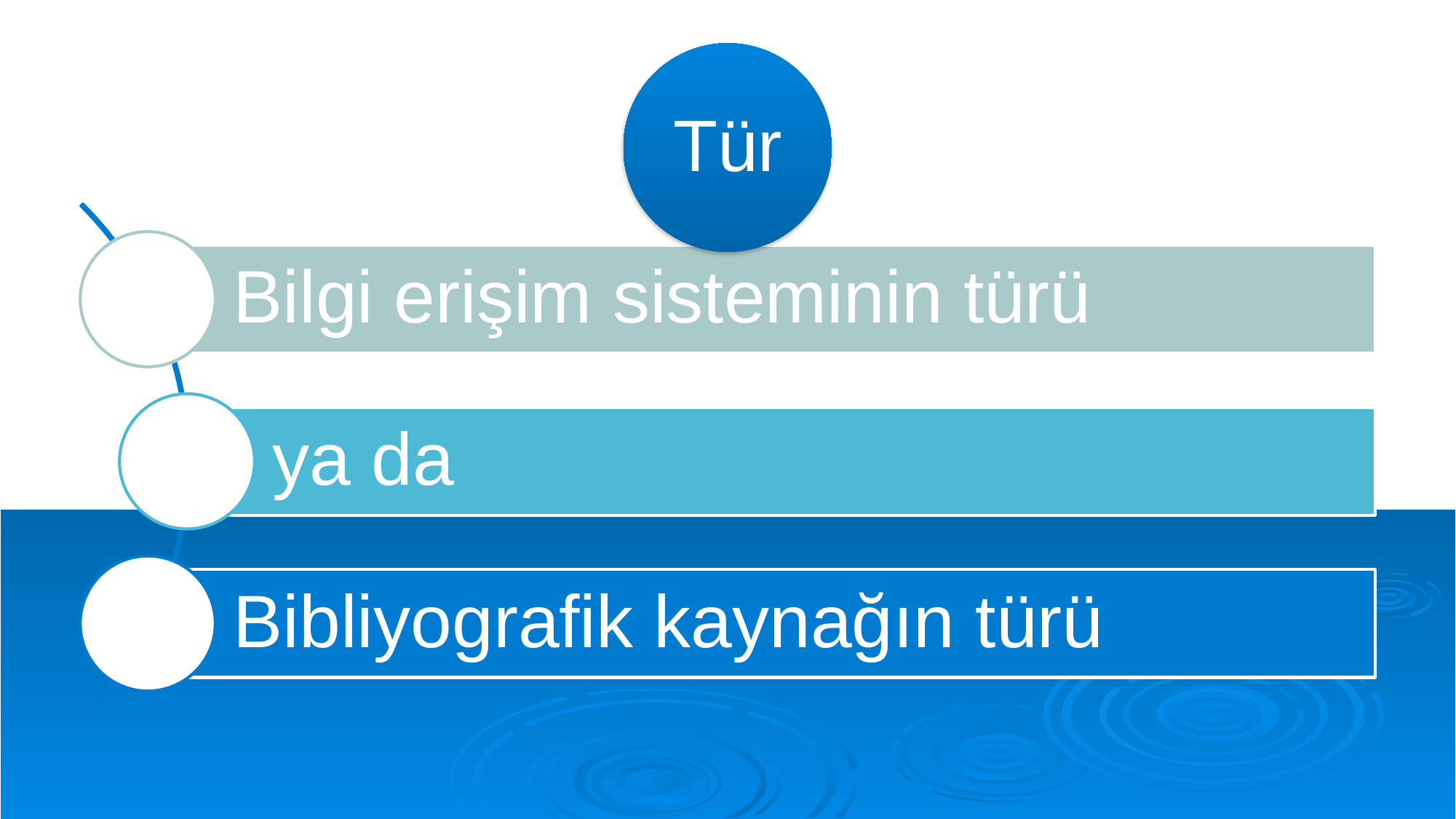

Tür
Bilgi erişim sisteminin türü
ya da
Bibliyografik kaynağın türü